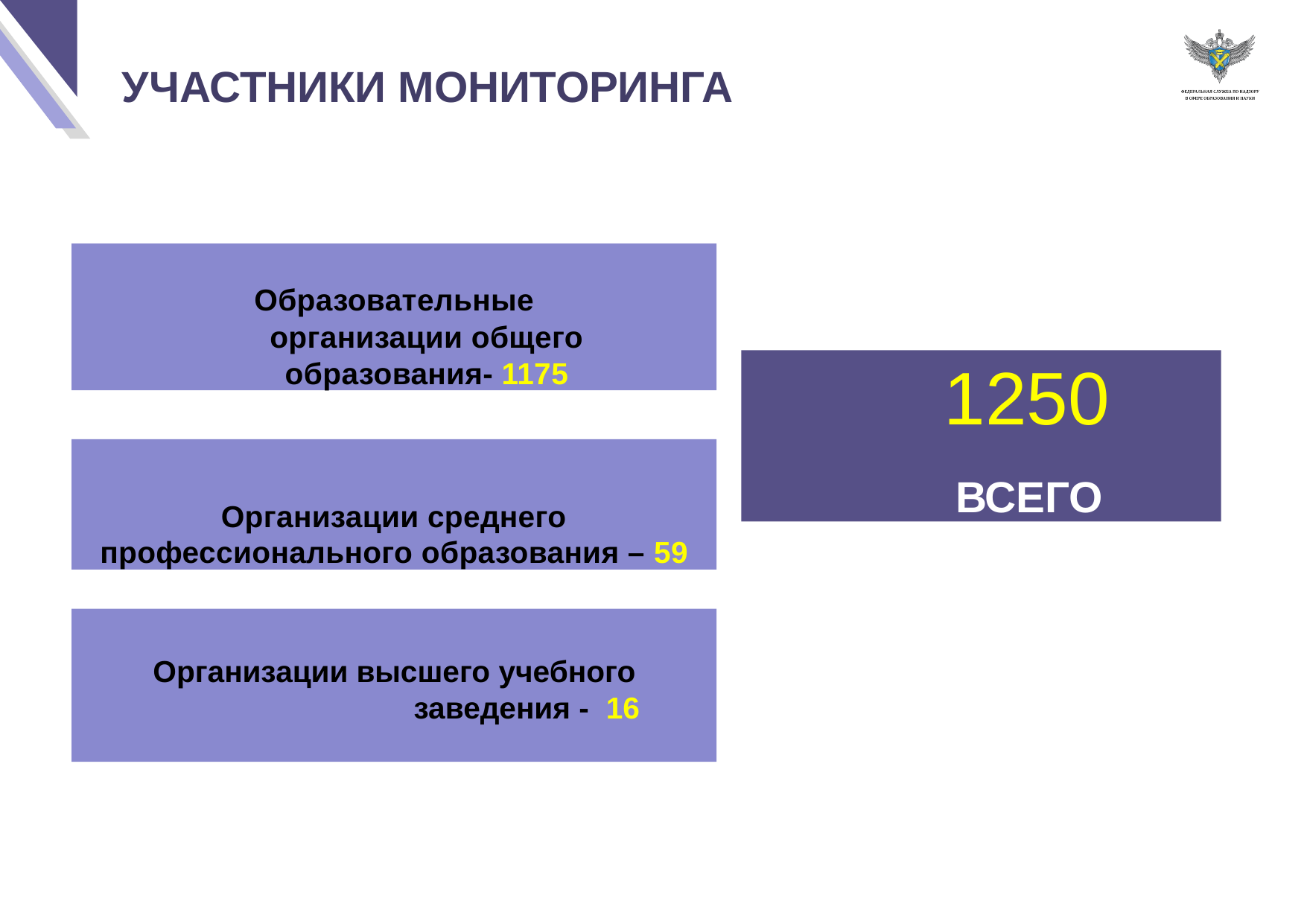

# УЧАСТНИКИ МОНИТОРИНГА

Образовательные организации общего образования- 1175
1250
      ВСЕГО

Организации среднего профессионального образования – 59

Организации высшего учебного заведения -  16